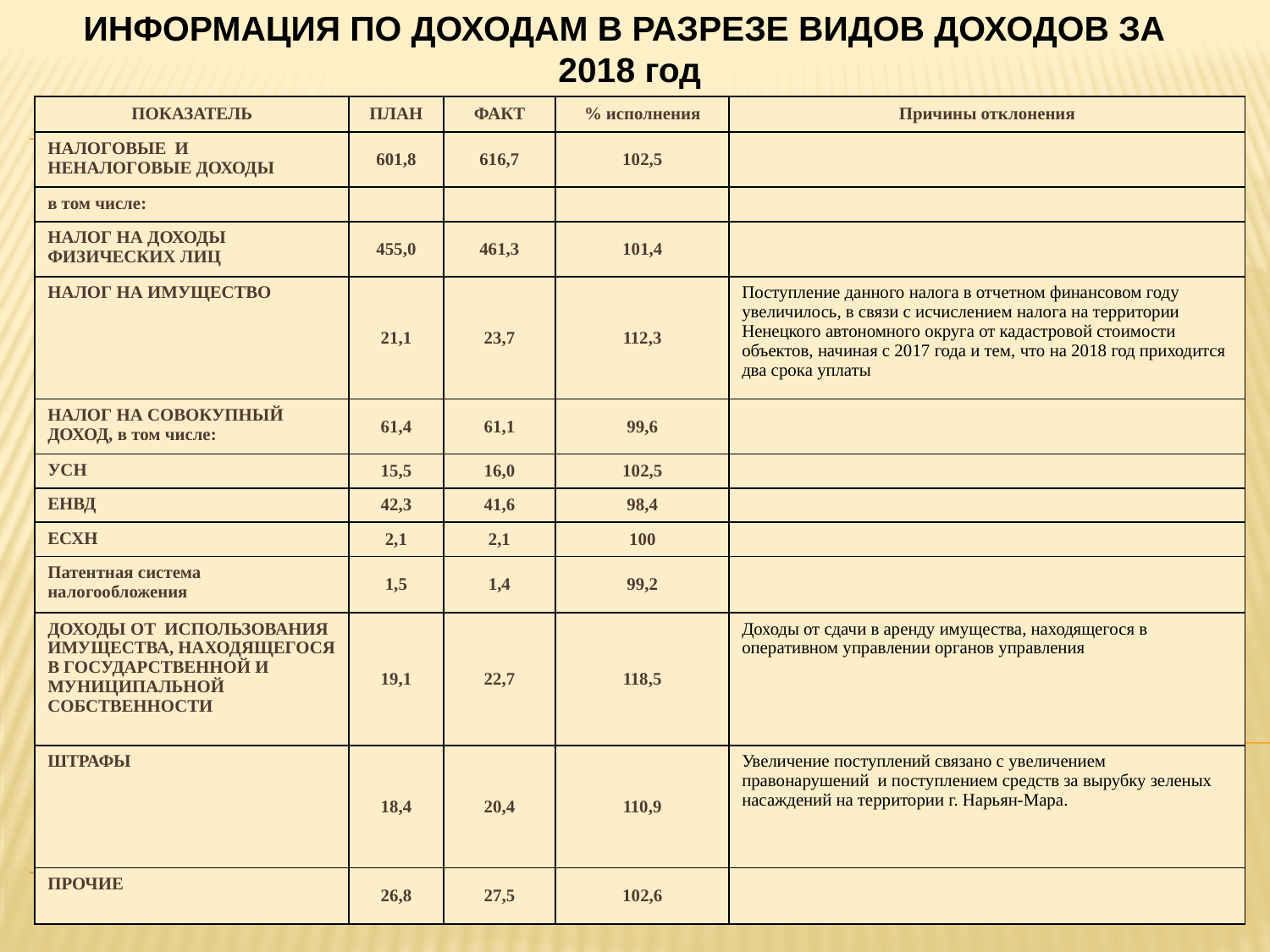

ИНФОРМАЦИЯ ПО ДОХОДАМ В РАЗРЕЗЕ ВИДОВ ДОХОДОВ ЗА  2018 год
| ПОКАЗАТЕЛЬ | ПЛАН | ФАКТ | % исполнения | Причины отклонения |
| --- | --- | --- | --- | --- |
| НАЛОГОВЫЕ И НЕНАЛОГОВЫЕ ДОХОДЫ | 601,8 | 616,7 | 102,5 |  |
| в том числе: |  |  |  |  |
| НАЛОГ НА ДОХОДЫ ФИЗИЧЕСКИХ ЛИЦ | 455,0 | 461,3 | 101,4 |  |
| НАЛОГ НА ИМУЩЕСТВО | 21,1 | 23,7 | 112,3 | Поступление данного налога в отчетном финансовом году увеличилось, в связи с исчислением налога на территории Ненецкого автономного округа от кадастровой стоимости объектов, начиная с 2017 года и тем, что на 2018 год приходится два срока уплаты |
| НАЛОГ НА СОВОКУПНЫЙ ДОХОД, в том числе: | 61,4 | 61,1 | 99,6 |  |
| УСН | 15,5 | 16,0 | 102,5 |  |
| ЕНВД | 42,3 | 41,6 | 98,4 |  |
| ЕСХН | 2,1 | 2,1 | 100 |  |
| Патентная система налогообложения | 1,5 | 1,4 | 99,2 |  |
| ДОХОДЫ ОТ ИСПОЛЬЗОВАНИЯ ИМУЩЕСТВА, НАХОДЯЩЕГОСЯ В ГОСУДАРСТВЕННОЙ И МУНИЦИПАЛЬНОЙ СОБСТВЕННОСТИ | 19,1 | 22,7 | 118,5 | Доходы от сдачи в аренду имущества, находящегося в оперативном управлении органов управления |
| ШТРАФЫ | 18,4 | 20,4 | 110,9 | Увеличение поступлений связано с увеличением правонарушений и поступлением средств за вырубку зеленых насаждений на территории г. Нарьян-Мара. |
| ПРОЧИЕ | 26,8 | 27,5 | 102,6 |  |
млн. руб.